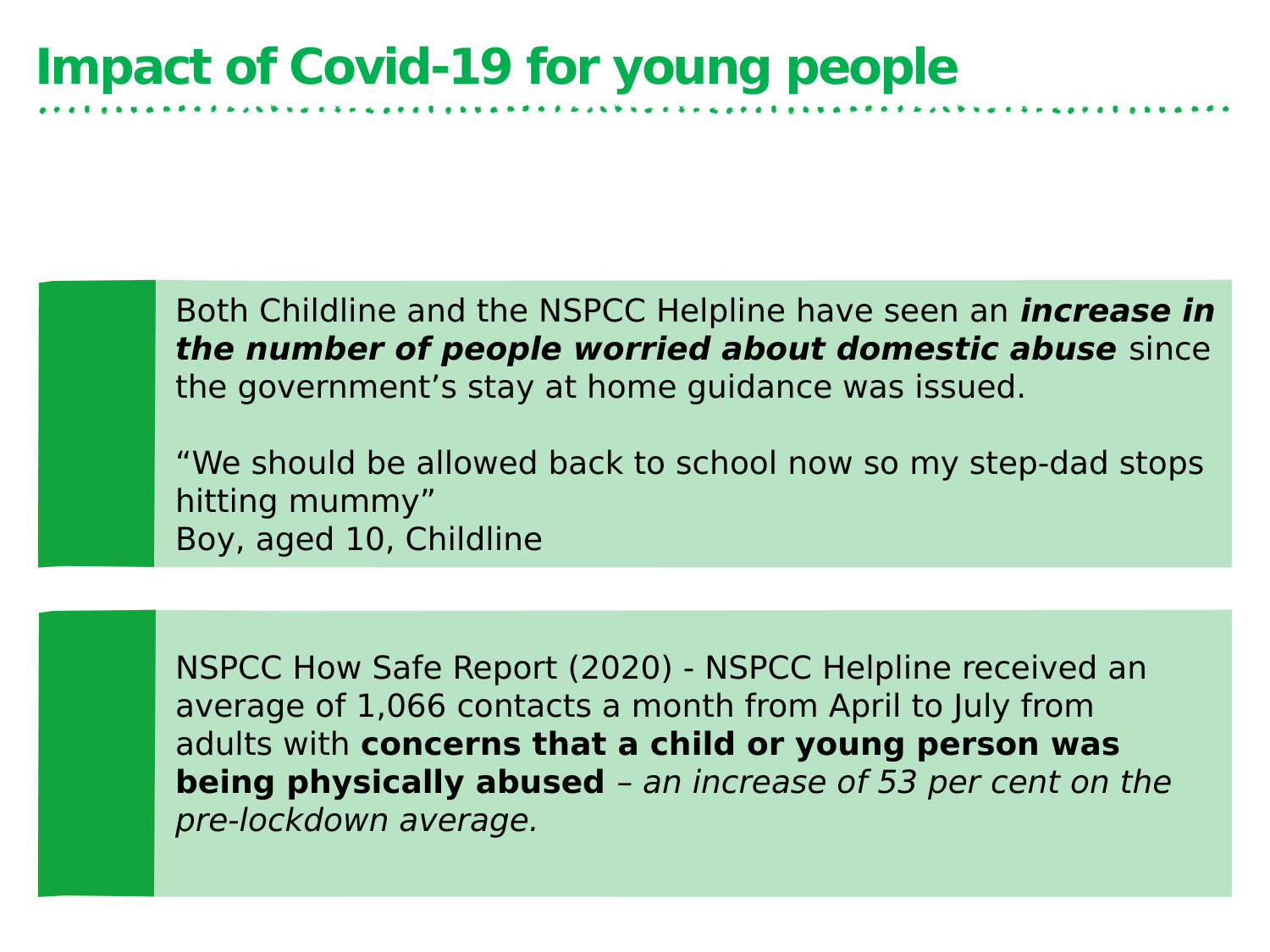

Impact of Covid-19 for young people
Both Childline and the NSPCC Helpline have seen an increase in the number of people worried about domestic abuse since the government’s stay at home guidance was issued.

“We should be allowed back to school now so my step-dad stops hitting mummy”
Boy, aged 10, Childline

NSPCC How Safe Report (2020) - NSPCC Helpline received an average of 1,066 contacts a month from April to July from adults with concerns that a child or young person was being physically abused – an increase of 53 per cent on the pre-lockdown average.